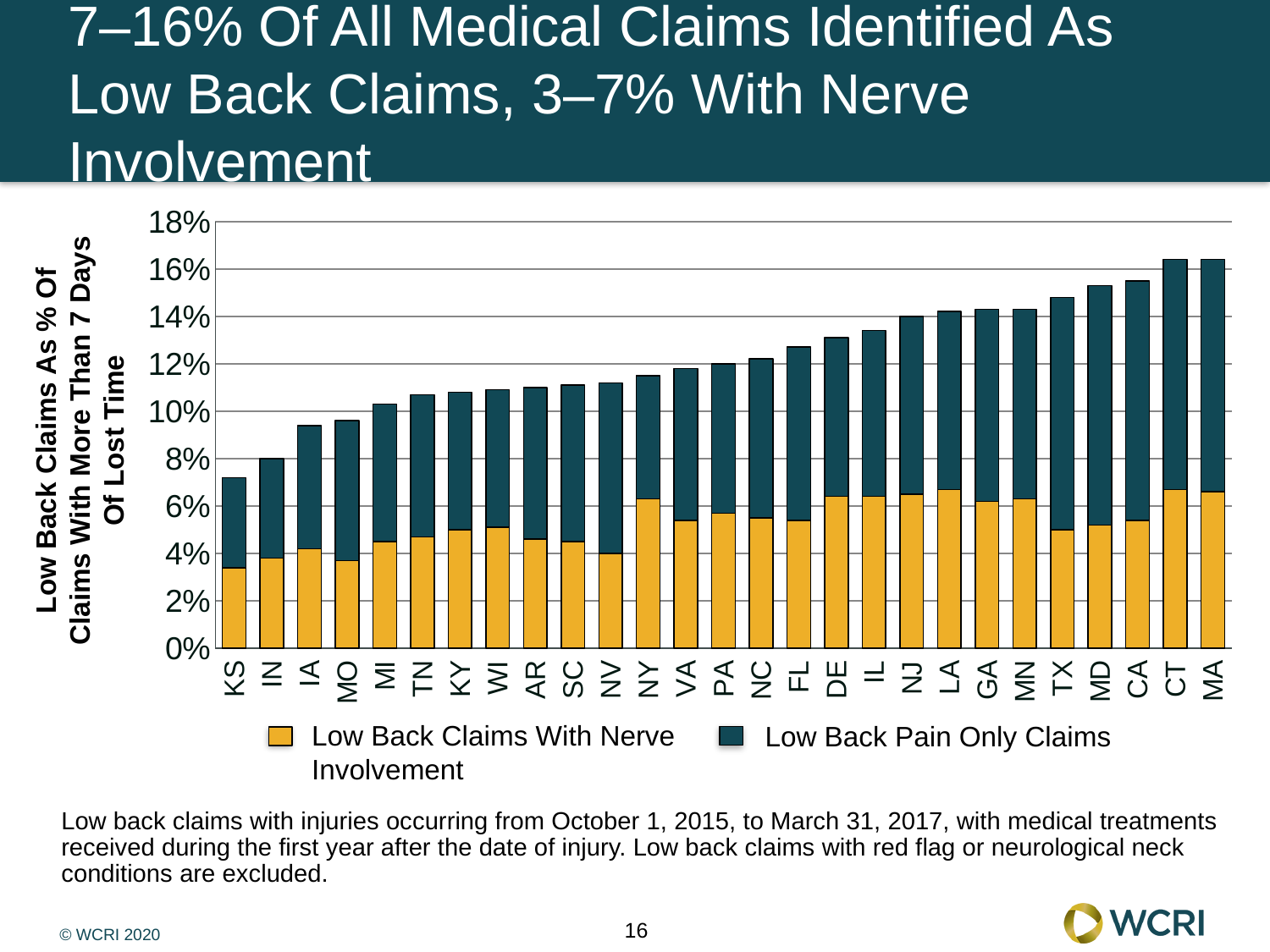

# 7–16% Of All Medical Claims Identified As Low Back Claims, 3–7% With Nerve Involvement

### Chart

| Category |  |  |
|---|---|---|
| KS | 0.034 | 0.038 |
| IN | 0.038 | 0.042 |
| IA | 0.042 | 0.052 |
| MO | 0.037 | 0.059 |
| MI | 0.045 | 0.058 |
| TN | 0.047 | 0.06 |
| KY | 0.05 | 0.058 |
| WI | 0.051 | 0.058 |
| AR | 0.046 | 0.064 |
| SC | 0.045 | 0.066 |
| NV | 0.04 | 0.072 |
| NY | 0.063 | 0.052 |
| VA | 0.054 | 0.064 |
| PA | 0.057 | 0.063 |
| NC | 0.055 | 0.067 |
| FL | 0.054 | 0.073 |
| DE | 0.064 | 0.067 |
| IL | 0.064 | 0.07 |
| NJ | 0.065 | 0.075 |
| LA | 0.067 | 0.075 |
| GA | 0.062 | 0.081 |
| MN | 0.063 | 0.08 |
| TX | 0.05 | 0.098 |
| MD | 0.052 | 0.101 |
| CA | 0.054 | 0.101 |
| CT | 0.067 | 0.097 |
| MA | 0.066 | 0.098 |
Low Back Claims As % Of Claims With More Than 7 Days Of Lost Time
Low Back Claims With Nerve Involvement
Low Back Pain Only Claims

Low back claims with injuries occurring from October 1, 2015, to March 31, 2017, with medical treatments received during the first year after the date of injury. Low back claims with red flag or neurological neck conditions are excluded.
16